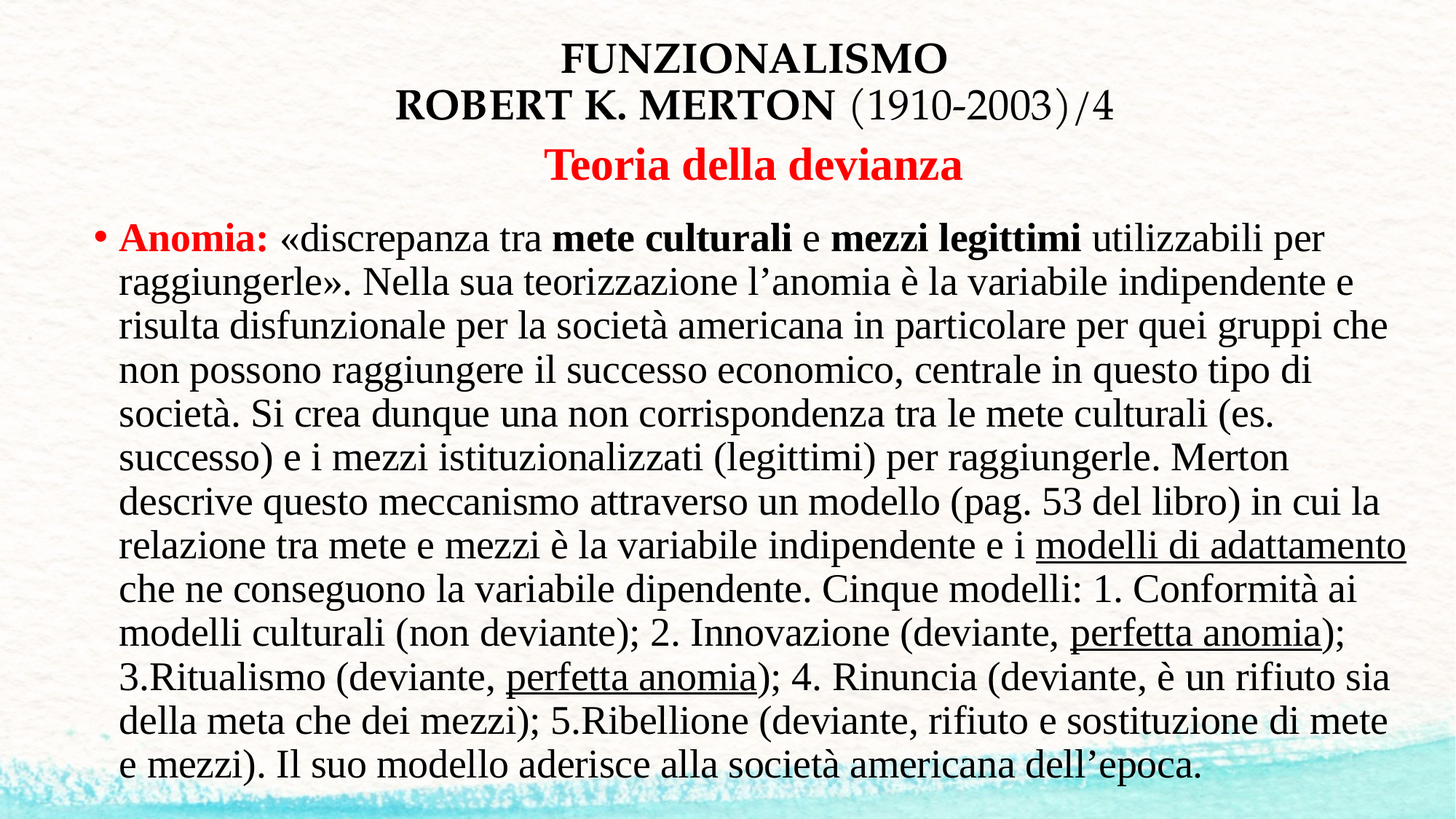

# FUNZIONALISMO ROBERT K. MERTON (1910-2003)/4
Teoria della devianza
Anomia: «discrepanza tra mete culturali e mezzi legittimi utilizzabili per raggiungerle». Nella sua teorizzazione l’anomia è la variabile indipendente e risulta disfunzionale per la società americana in particolare per quei gruppi che non possono raggiungere il successo economico, centrale in questo tipo di società. Si crea dunque una non corrispondenza tra le mete culturali (es. successo) e i mezzi istituzionalizzati (legittimi) per raggiungerle. Merton descrive questo meccanismo attraverso un modello (pag. 53 del libro) in cui la relazione tra mete e mezzi è la variabile indipendente e i modelli di adattamento che ne conseguono la variabile dipendente. Cinque modelli: 1. Conformità ai modelli culturali (non deviante); 2. Innovazione (deviante, perfetta anomia); 3.Ritualismo (deviante, perfetta anomia); 4. Rinuncia (deviante, è un rifiuto sia della meta che dei mezzi); 5.Ribellione (deviante, rifiuto e sostituzione di mete e mezzi). Il suo modello aderisce alla società americana dell’epoca.